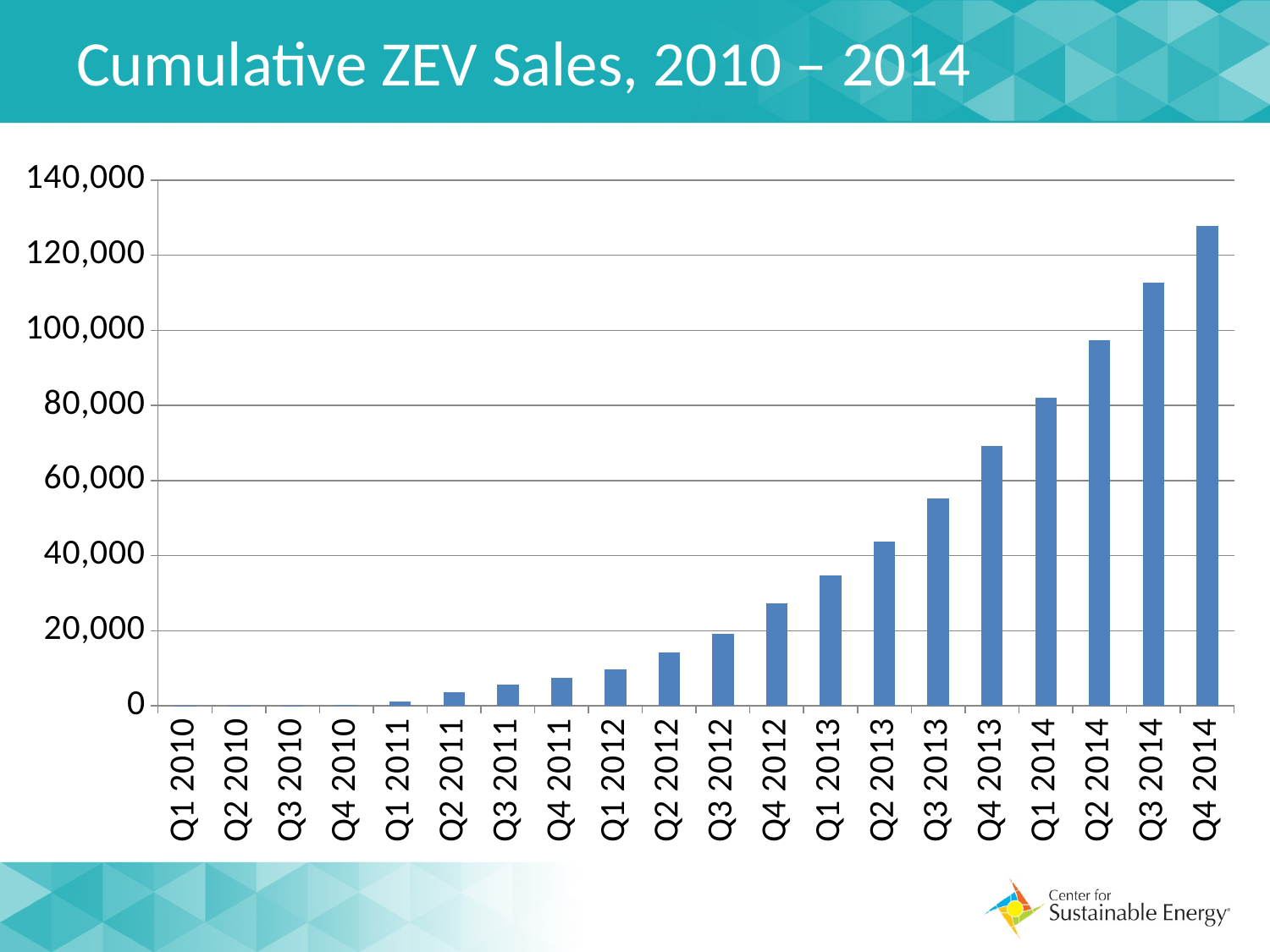

# Cumulative ZEV Sales, 2010 – 2014

### Chart

| Category | Running Total |
|---|---|
| Q1 2010 | 14.0 |
| Q2 2010 | 26.0 |
| Q3 2010 | 68.0 |
| Q4 2010 | 260.0 |
| Q1 2011 | 1154.0 |
| Q2 2011 | 3663.0 |
| Q3 2011 | 5726.0 |
| Q4 2011 | 7399.0 |
| Q1 2012 | 9593.0 |
| Q2 2012 | 14126.0 |
| Q3 2012 | 19127.0 |
| Q4 2012 | 27374.0 |
| Q1 2013 | 34624.0 |
| Q2 2013 | 43759.0 |
| Q3 2013 | 55119.0 |
| Q4 2013 | 69119.0 |
| Q1 2014 | 82006.0 |
| Q2 2014 | 97362.0 |
| Q3 2014 | 112721.0 |
| Q4 2014 | 127875.0 |